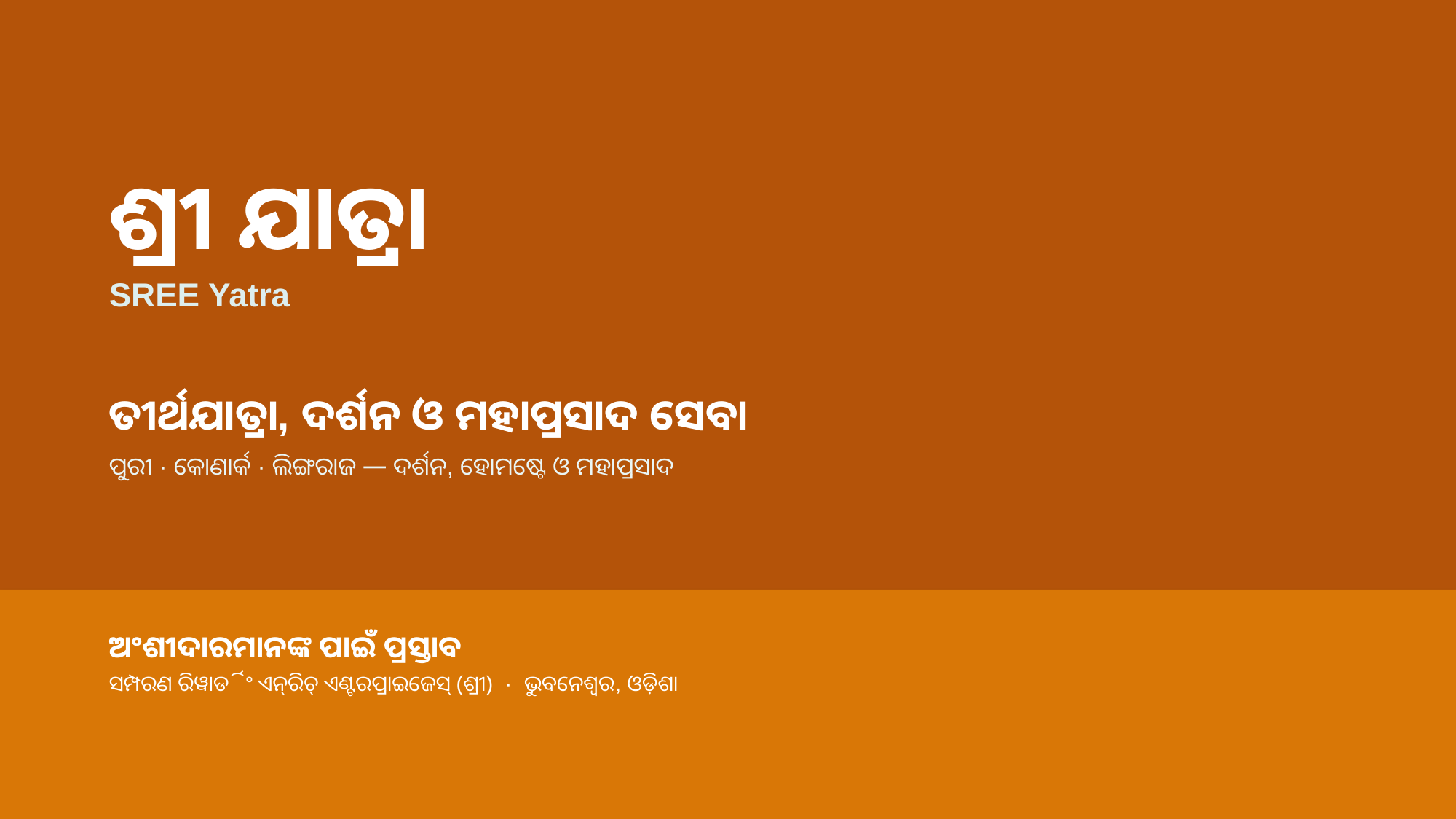

ଶ୍ରୀ ଯାତ୍ରା
SREE Yatra
ତୀର୍ଥଯାତ୍ରା, ଦର୍ଶନ ଓ ମହାପ୍ରସାଦ ସେବା
ପୁରୀ · କୋଣାର୍କ · ଲିଙ୍ଗରାଜ — ଦର୍ଶନ, ହୋମଷ୍ଟେ ଓ ମହାପ୍ରସାଦ

ଅଂଶୀଦାରମାନଙ୍କ ପାଇଁ ପ୍ରସ୍ତାବ
ସମ୍ପରଣ ରିୱାର୍ଡିଂ ଏନ୍‌ରିଚ୍ ଏଣ୍ଟରପ୍ରାଇଜେସ୍ (ଶ୍ରୀ)  ·  ଭୁବନେଶ୍ୱର, ଓଡ଼ିଶା